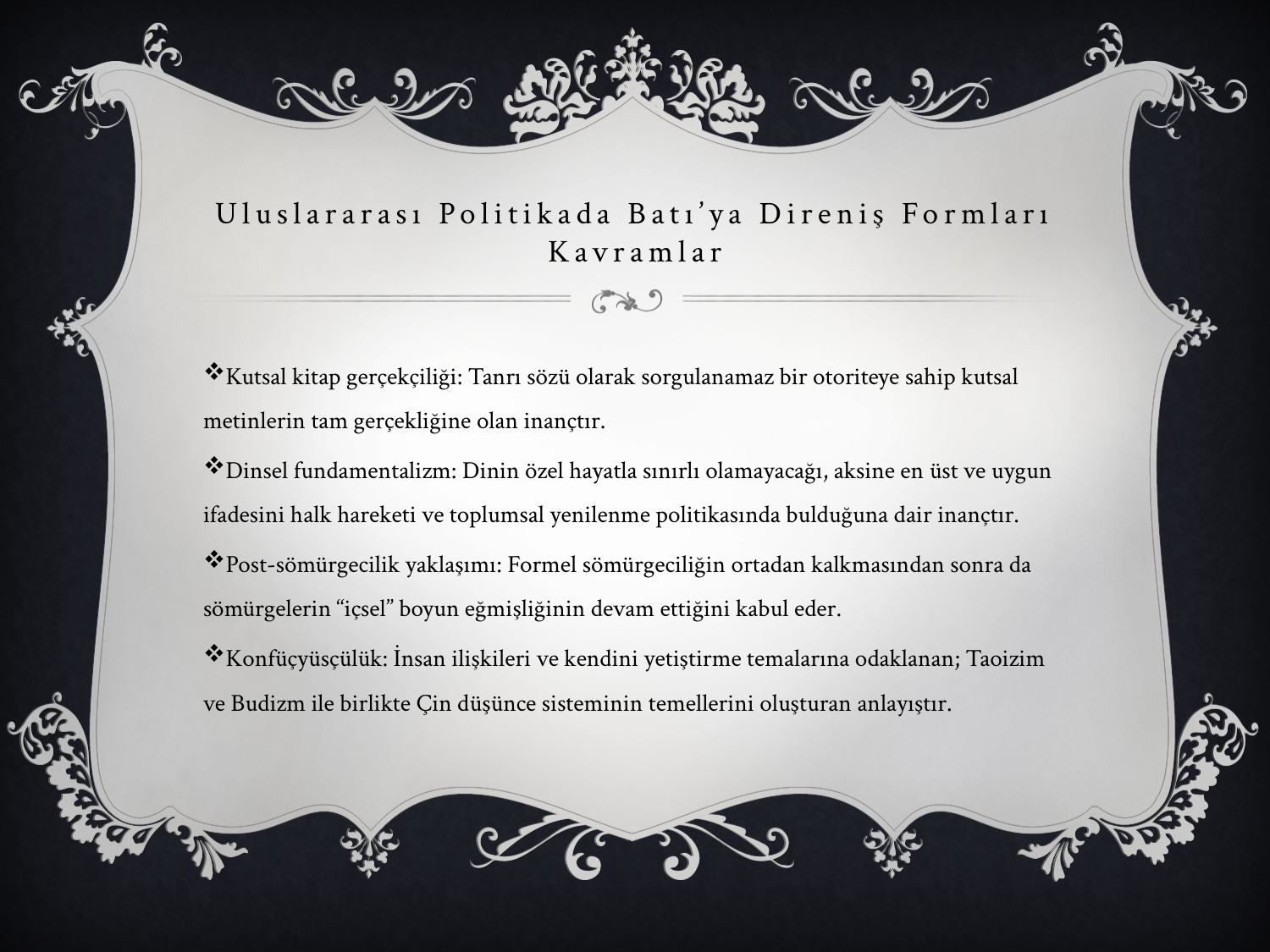

# Uluslararası Politikada Batı’ya Direniş Formları Kavramlar
Kutsal kitap gerçekçiliği: Tanrı sözü olarak sorgulanamaz bir otoriteye sahip kutsal metinlerin tam gerçekliğine olan inançtır.
Dinsel fundamentalizm: Dinin özel hayatla sınırlı olamayacağı, aksine en üst ve uygun ifadesini halk hareketi ve toplumsal yenilenme politikasında bulduğuna dair inançtır.
Post-sömürgecilik yaklaşımı: Formel sömürgeciliğin ortadan kalkmasından sonra da sömürgelerin ‘‘içsel’’ boyun eğmişliğinin devam ettiğini kabul eder.
Konfüçyüsçülük: İnsan ilişkileri ve kendini yetiştirme temalarına odaklanan; Taoizim ve Budizm ile birlikte Çin düşünce sisteminin temellerini oluşturan anlayıştır.